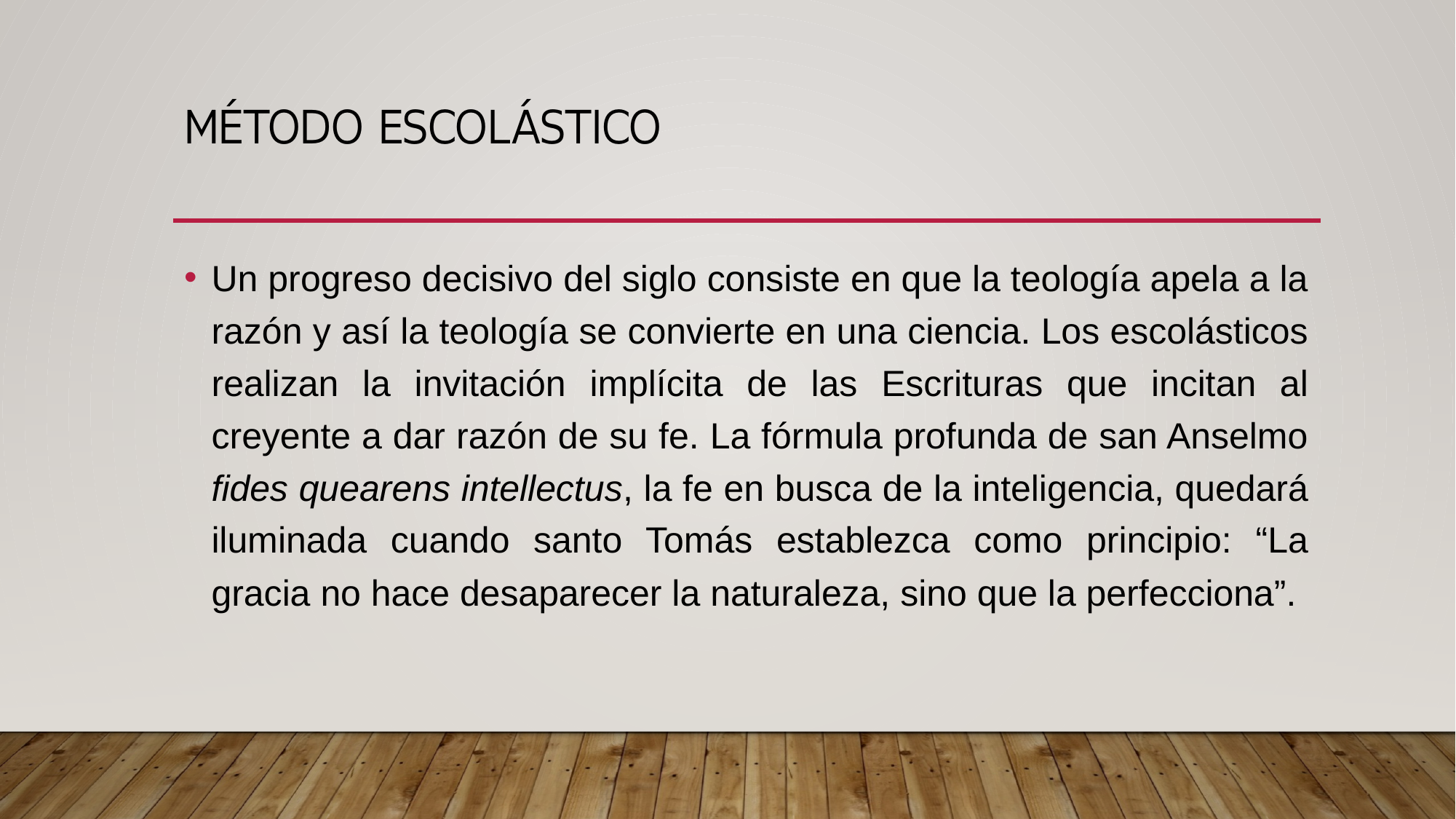

# Método escolástico
Un progreso decisivo del siglo consiste en que la teología apela a la razón y así la teología se convierte en una ciencia. Los escolásticos realizan la invitación implícita de las Escrituras que incitan al creyente a dar razón de su fe. La fórmula profunda de san Anselmo fides quearens intellectus, la fe en busca de la inteligencia, quedará iluminada cuando santo Tomás establezca como principio: “La gracia no hace desaparecer la naturaleza, sino que la perfecciona”.